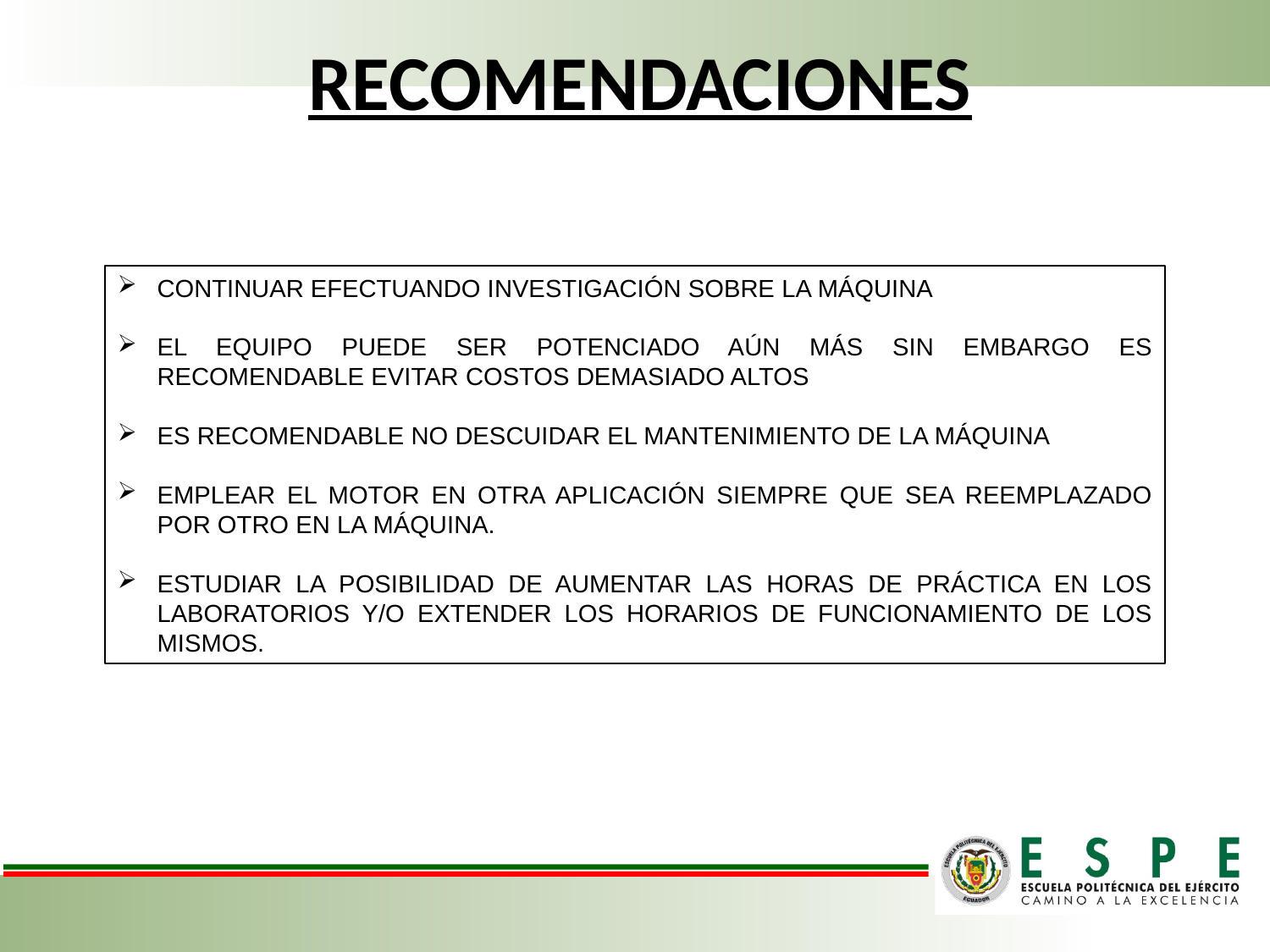

# RECOMENDACIONES
CONTINUAR EFECTUANDO INVESTIGACIÓN SOBRE LA MÁQUINA

EL EQUIPO PUEDE SER POTENCIADO AÚN MÁS SIN EMBARGO ES RECOMENDABLE EVITAR COSTOS DEMASIADO ALTOS

ES RECOMENDABLE NO DESCUIDAR EL MANTENIMIENTO DE LA MÁQUINA

EMPLEAR EL MOTOR EN OTRA APLICACIÓN SIEMPRE QUE SEA REEMPLAZADO POR OTRO EN LA MÁQUINA.

ESTUDIAR LA POSIBILIDAD DE AUMENTAR LAS HORAS DE PRÁCTICA EN LOS LABORATORIOS Y/O EXTENDER LOS HORARIOS DE FUNCIONAMIENTO DE LOS MISMOS.